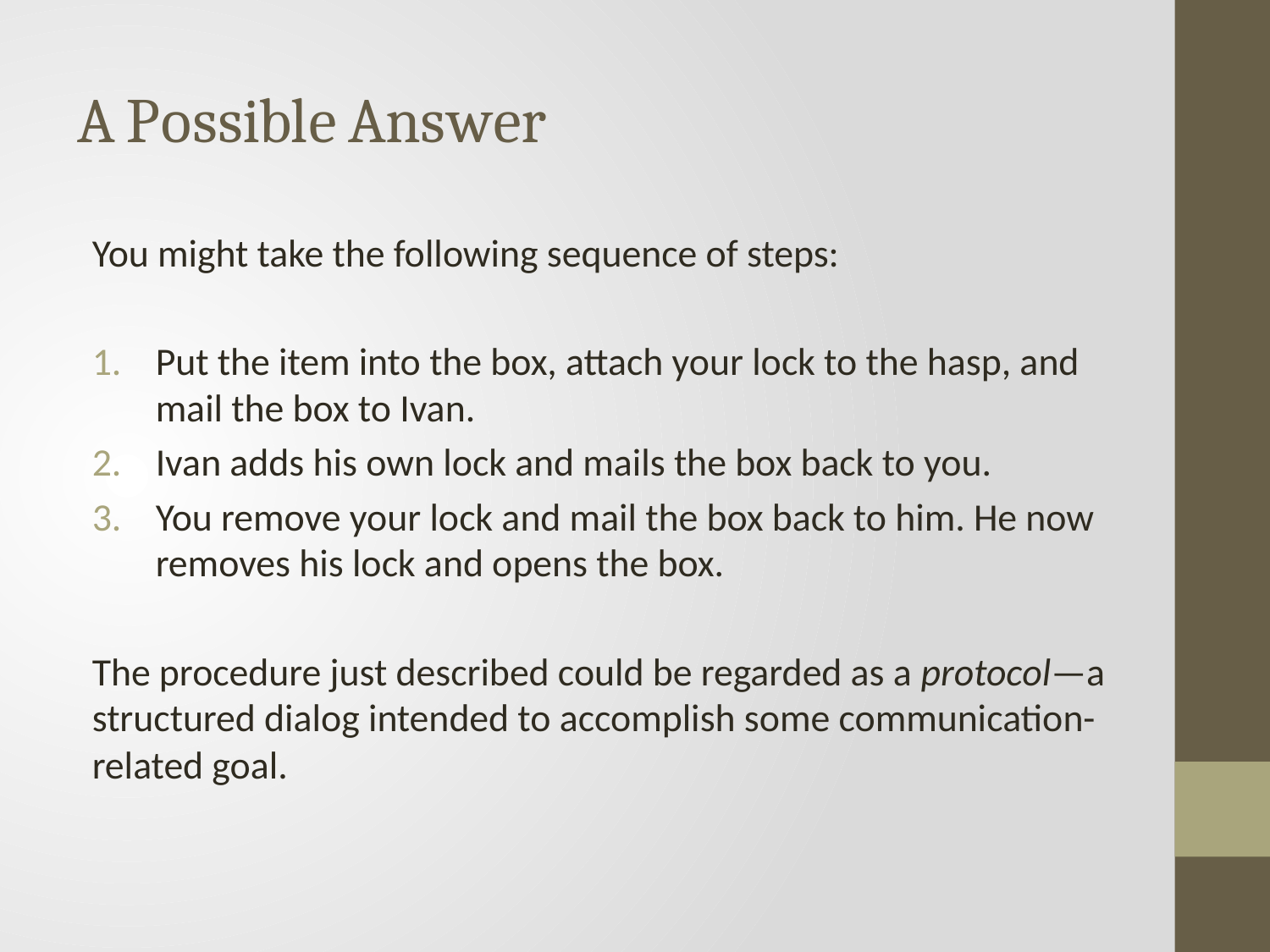

# A Possible Answer
You might take the following sequence of steps:

Put the item into the box, attach your lock to the hasp, and mail the box to Ivan.
Ivan adds his own lock and mails the box back to you.
You remove your lock and mail the box back to him. He now removes his lock and opens the box.

The procedure just described could be regarded as a protocol—a structured dialog intended to accomplish some communication-related goal.